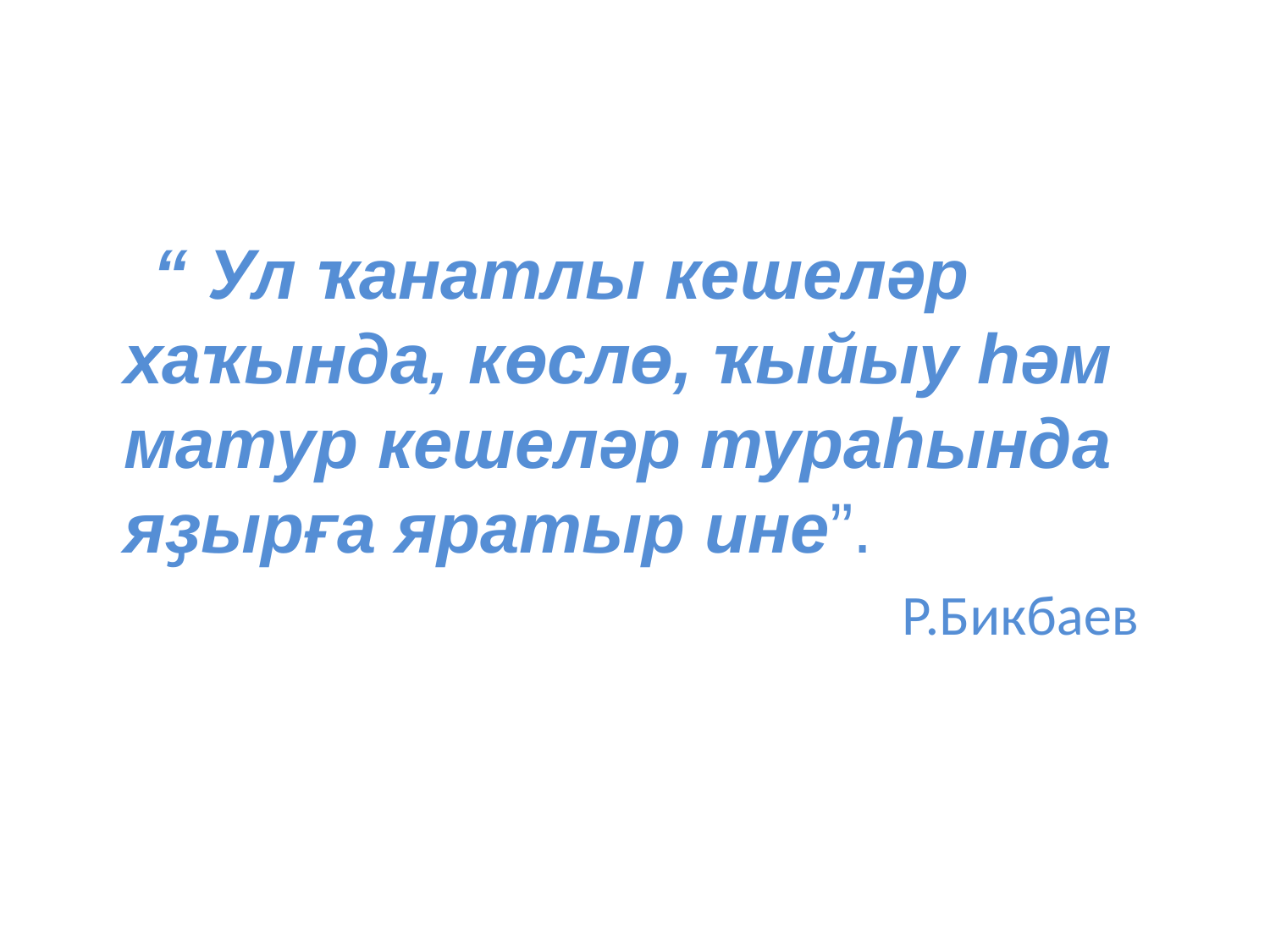

#
      “ Ул ҡанатлы кешеләр хаҡында, көслө, ҡыйыу һәм матур кешеләр тураһында яҙырға яратыр ине”.
                                                                 Р.Бикбаев